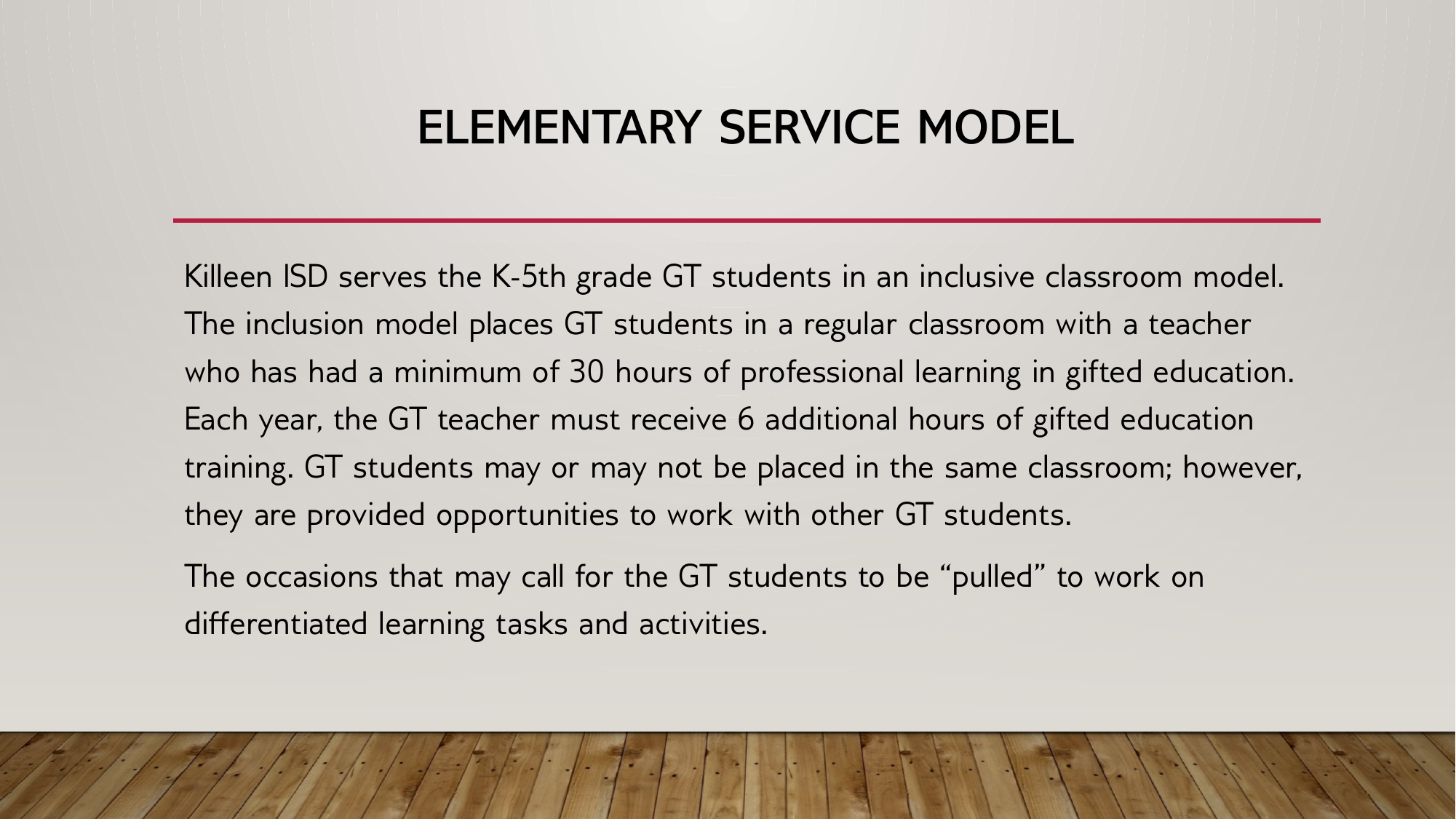

# ELEMENTARY SERVICE MODEL
Killeen ISD serves the K-5th grade GT students in an inclusive classroom model. The inclusion model places GT students in a regular classroom with a teacher who has had a minimum of 30 hours of professional learning in gifted education. Each year, the GT teacher must receive 6 additional hours of gifted education training. GT students may or may not be placed in the same classroom; however, they are provided opportunities to work with other GT students.
The occasions that may call for the GT students to be “pulled” to work on differentiated learning tasks and activities.